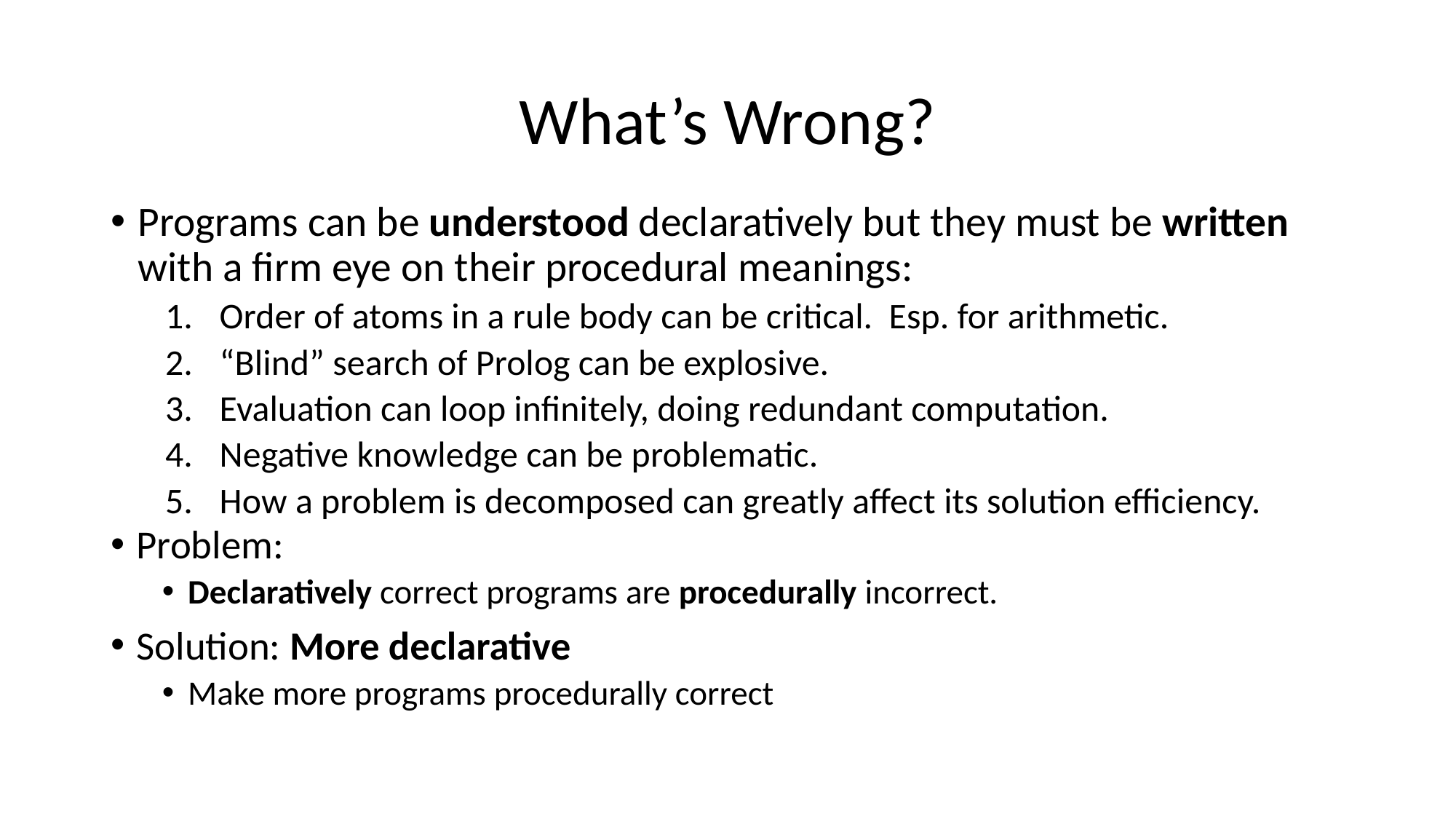

# What’s Wrong?
Programs can be understood declaratively but they must be written with a firm eye on their procedural meanings:
Order of atoms in a rule body can be critical.  Esp. for arithmetic.
“Blind” search of Prolog can be explosive.
Evaluation can loop infinitely, doing redundant computation.
Negative knowledge can be problematic.
How a problem is decomposed can greatly affect its solution efficiency.

Problem:
Declaratively correct programs are procedurally incorrect.
Solution: More declarative
Make more programs procedurally correct